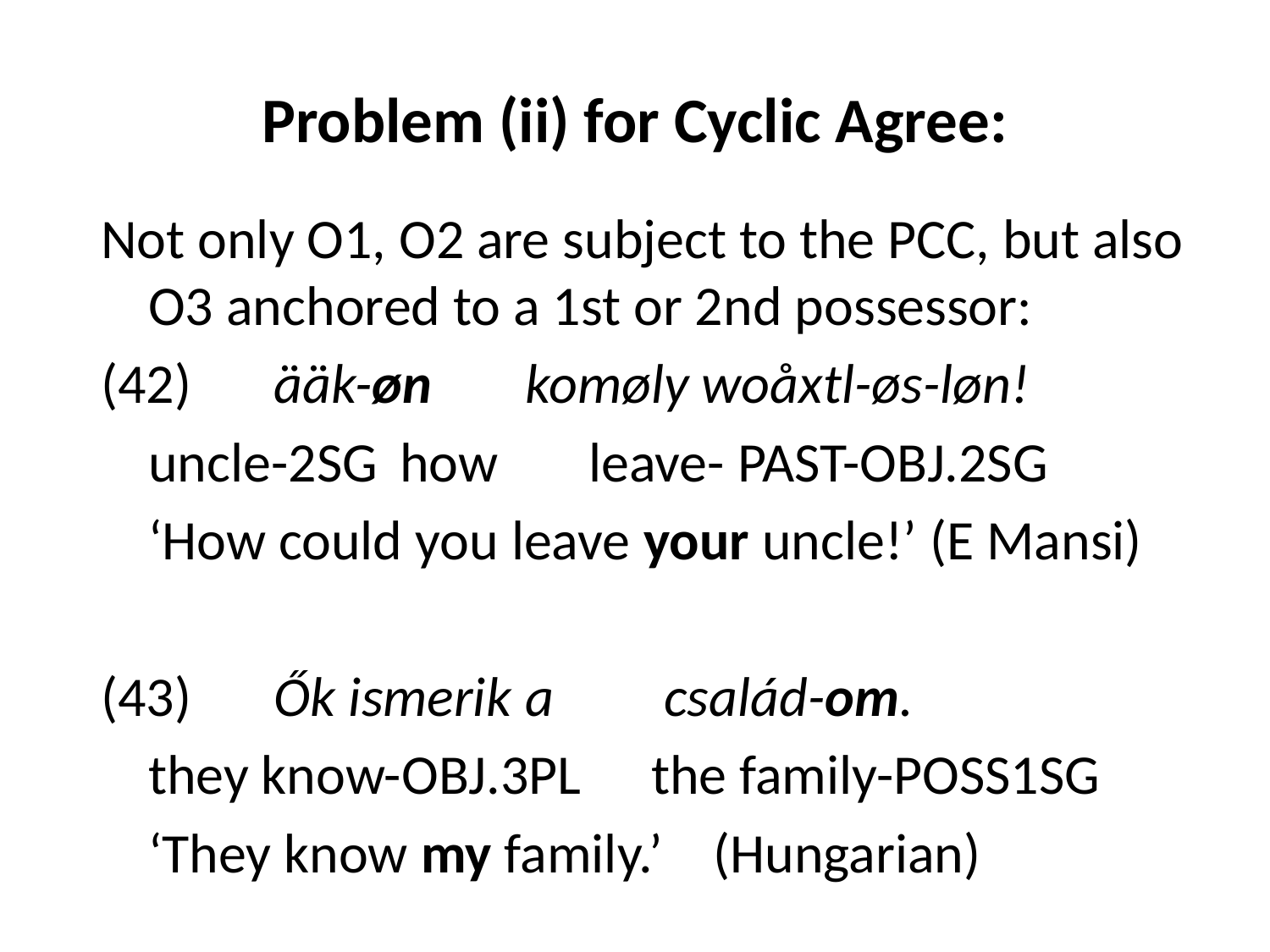

# Problem (ii) for Cyclic Agree:
Not only O1, O2 are subject to the PCC, but also O3 anchored to a 1st or 2nd possessor:
(42) 	ääk-øn 	komøly woåxtl-øs-løn!
		uncle-2sg 	how 	     leave- past-obj.2sg
		‘How could you leave your uncle!’ (E Mansi)

(43) 	Ők ismerik 			a 	 család-om.
		they know-obj.3pl 	the family-poss1sg
		‘They know my family.’    (Hungarian)